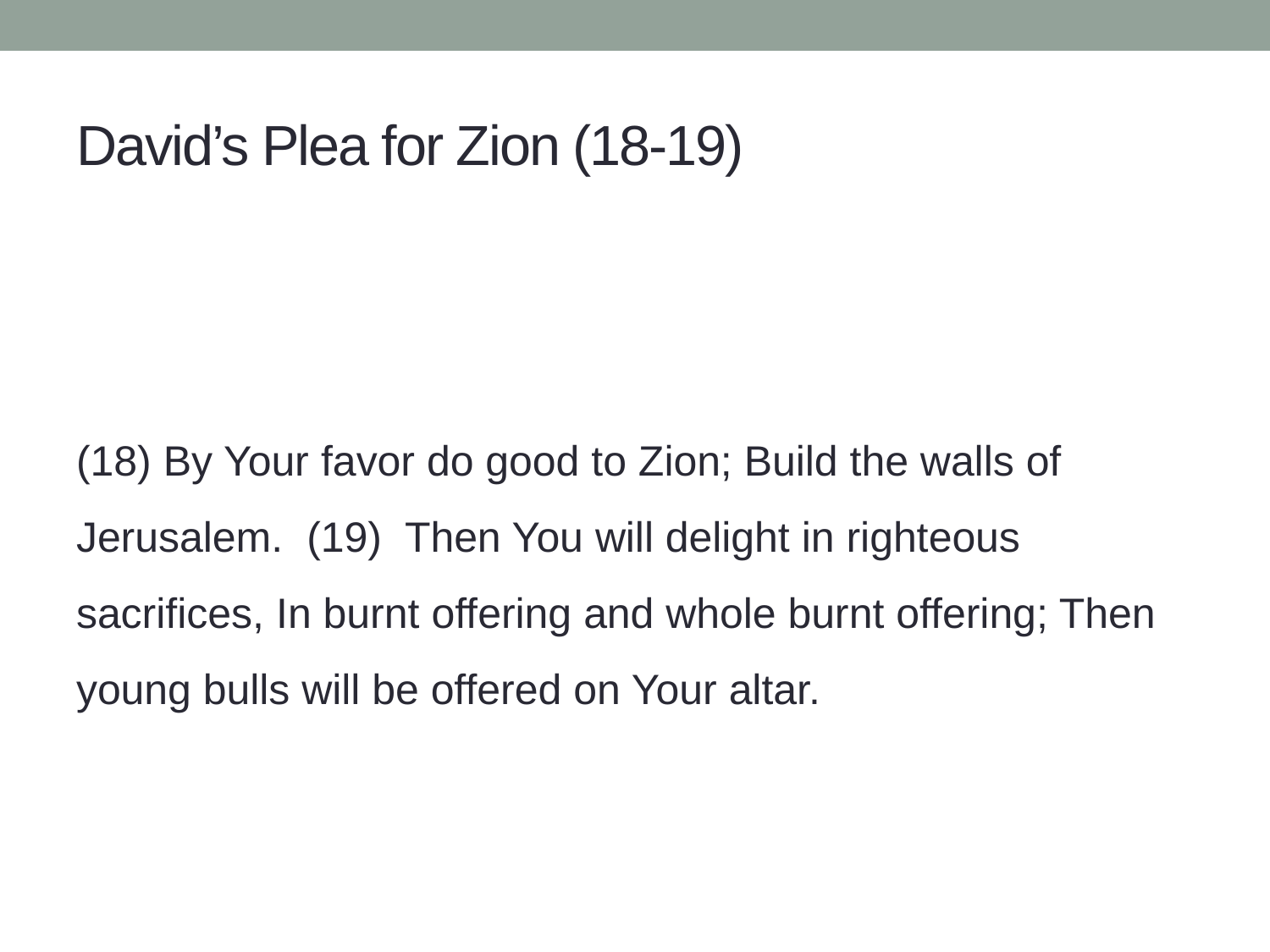

# David’s Plea for Zion (18-19)
(18) By Your favor do good to Zion; Build the walls of Jerusalem.  (19)  Then You will delight in righteous sacrifices, In burnt offering and whole burnt offering; Then young bulls will be offered on Your altar.